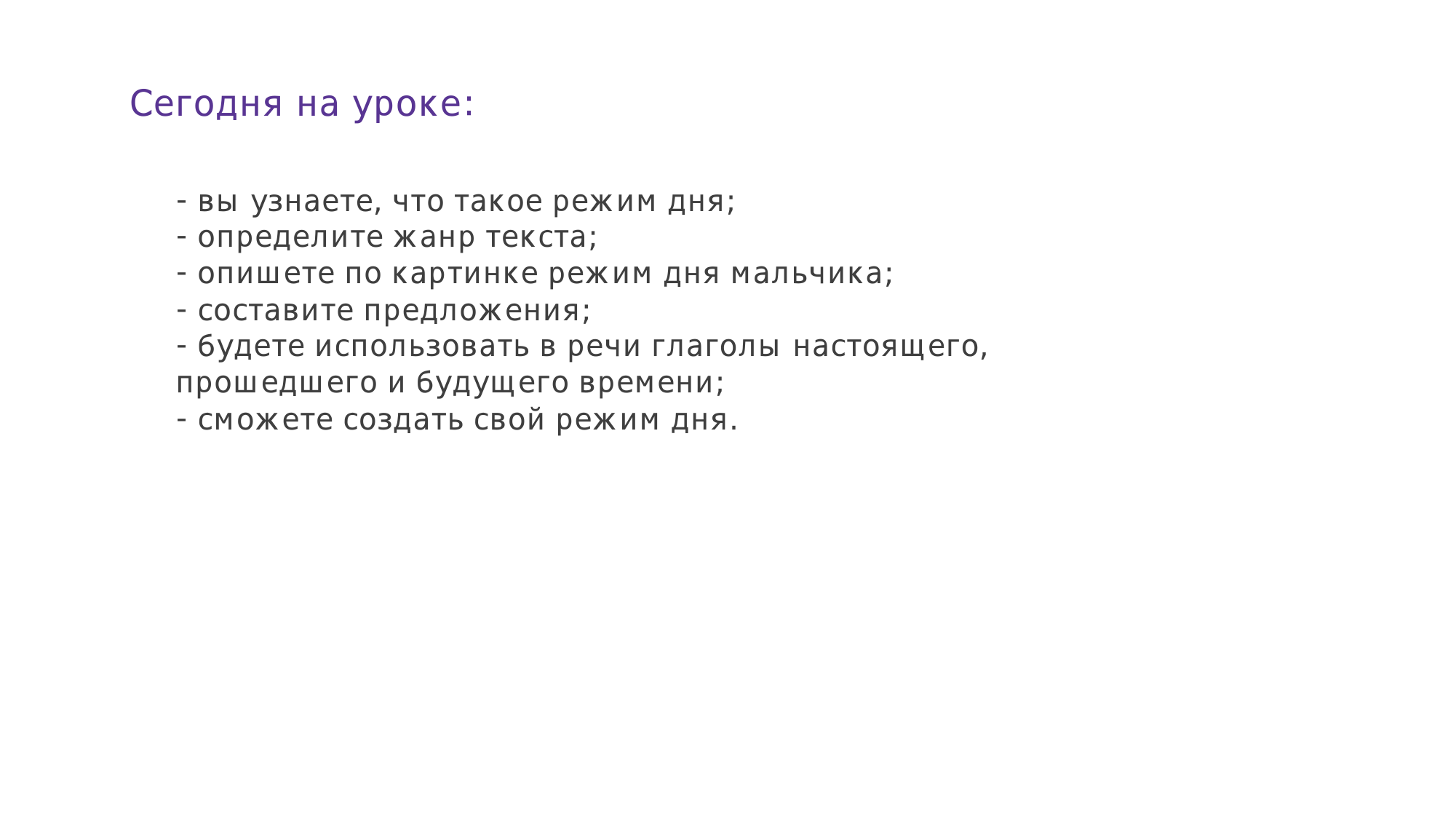

Сегодня на уроке:
- вы узнаете, что такое режим дня;
- определите жанр текста;
- опишете по картинке режим дня мальчика;
- составите предложения;
- будете использовать в речи глаголы настоящего, прошедшего и будущего времени;
- сможете создать свой режим дня.